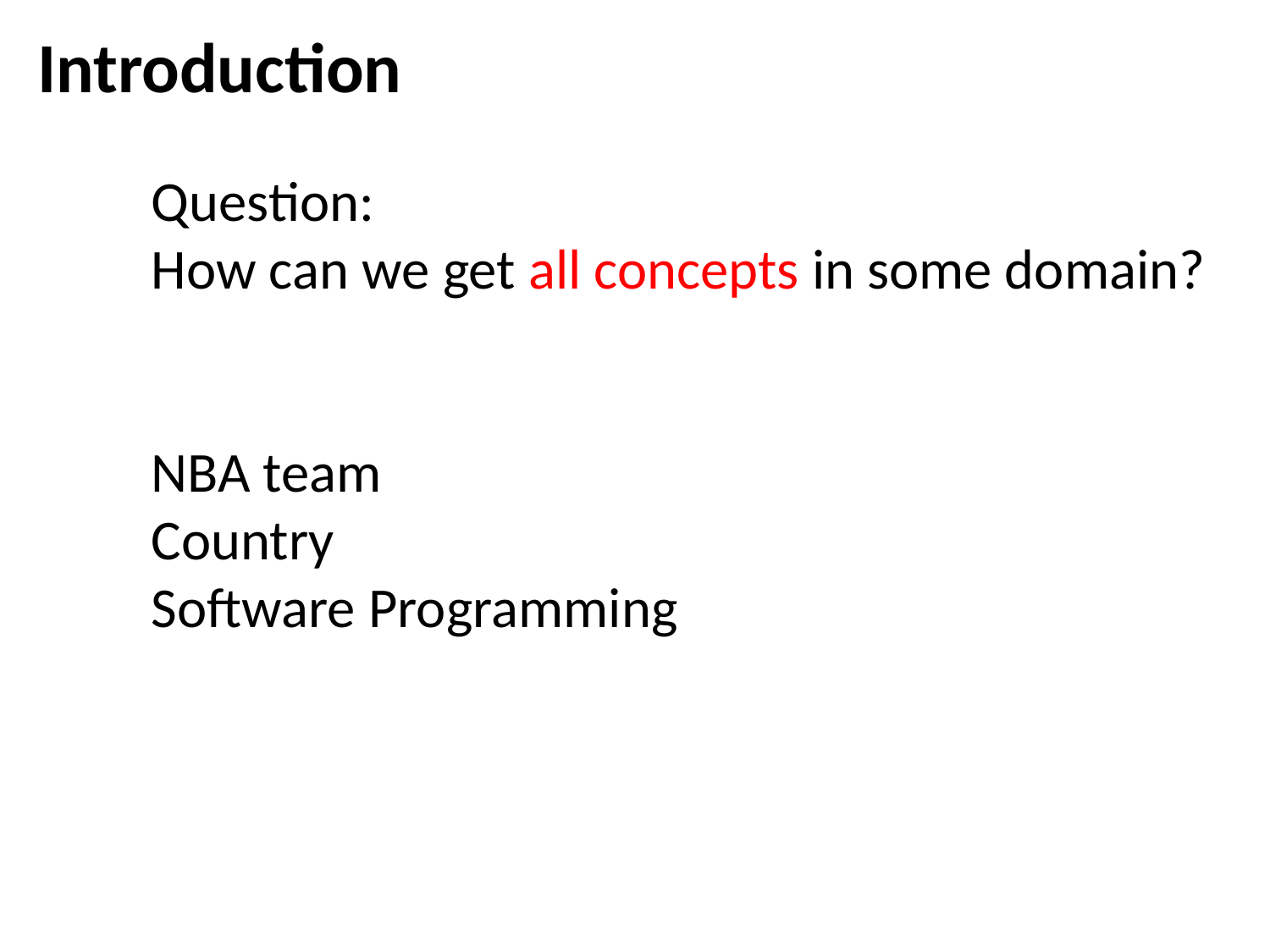

Introduction
Question:
How can we get all concepts in some domain?

NBA team
Country
Software Programming